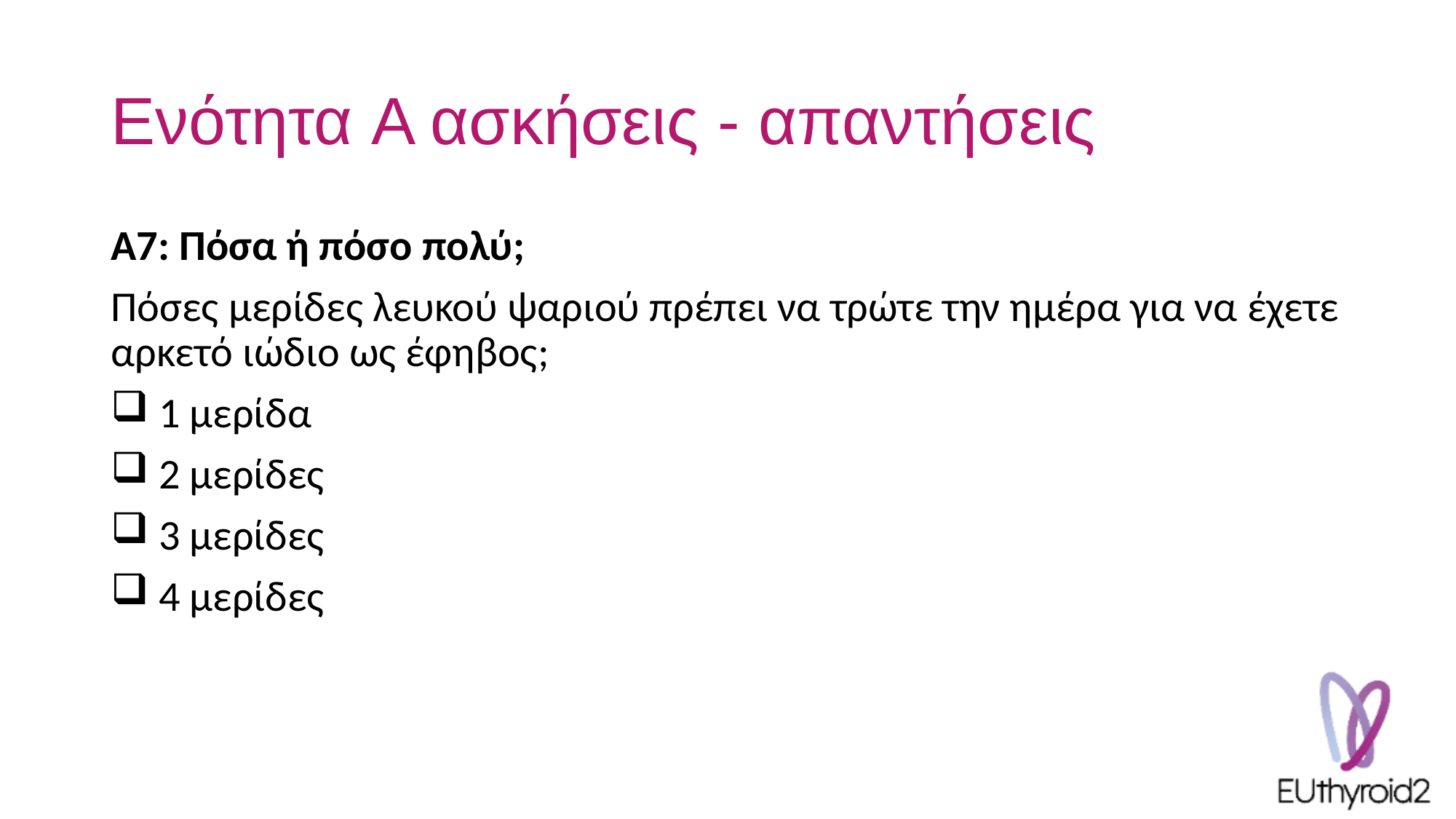

# Ενότητα A ασκήσεις - απαντήσεις
A7: Πόσα ή πόσο πολύ;
Πόσες μερίδες λευκού ψαριού πρέπει να τρώτε την ημέρα για να έχετε αρκετό ιώδιο ως έφηβος;
 1 μερίδα
 2 μερίδες
 3 μερίδες
 4 μερίδες